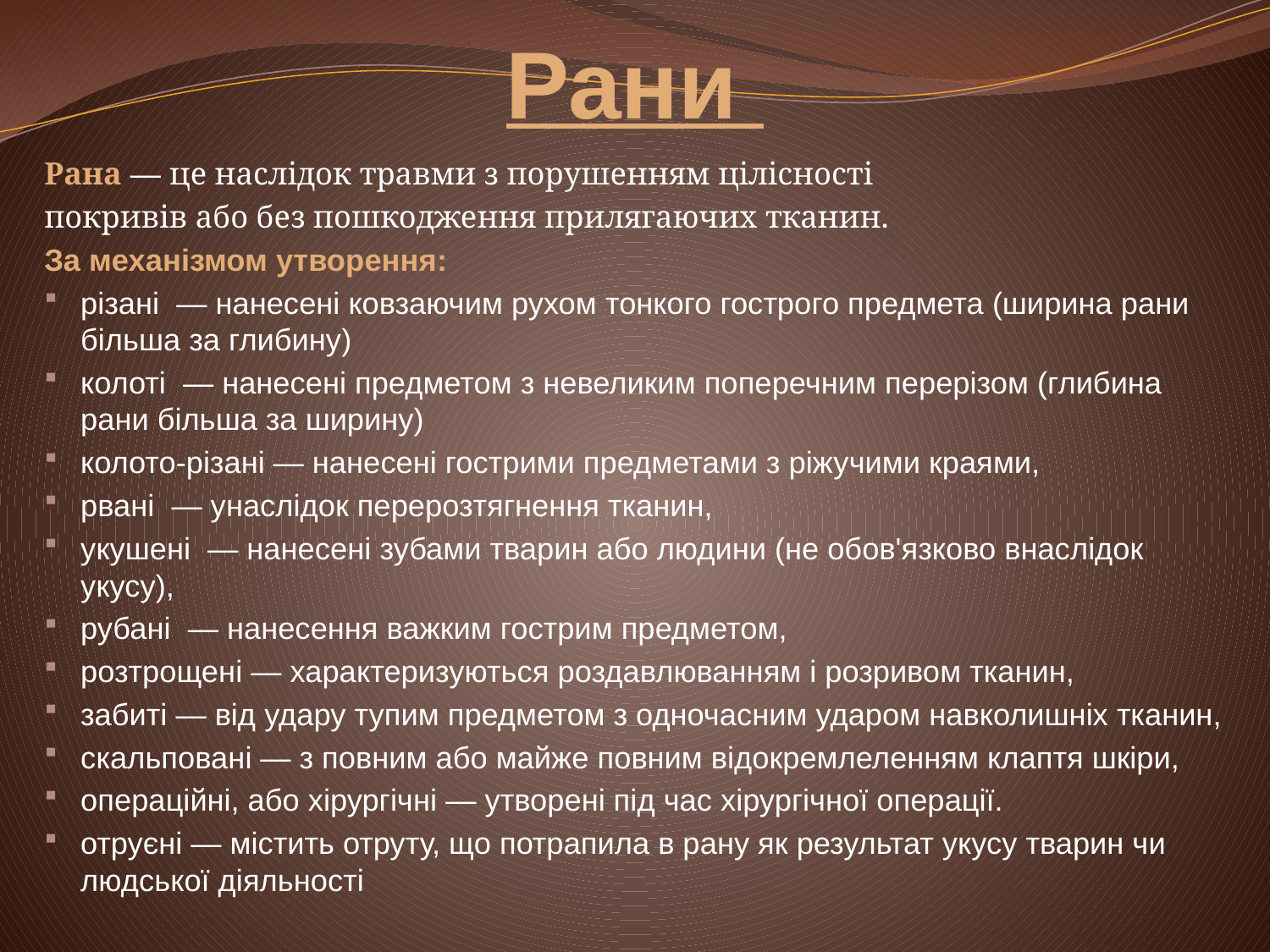

# Рани
Рана — це наслідок травми з порушенням цілісності
покривів або без пошкодження прилягаючих тканин.
За механізмом утворення:
різані  — нанесені ковзаючим рухом тонкого гострого предмета (ширина рани більша за глибину)
колоті  — нанесені предметом з невеликим поперечним перерізом (глибина рани більша за ширину)
колото-різані — нанесені гострими предметами з ріжучими краями,
рвані  — унаслідок перерозтягнення тканин,
укушені  — нанесені зубами тварин або людини (не обов'язково внаслідок укусу),
рубані  — нанесення важким гострим предметом,
розтрощені — характеризуються роздавлюванням і розривом тканин,
забиті — від удару тупим предметом з одночасним ударом навколишніх тканин,
скальповані — з повним або майже повним відокремлеленням клаптя шкіри,
операційні, або хірургічні — утворені під час хірургічної операції.
отруєні — містить отруту, що потрапила в рану як результат укусу тварин чи людської діяльності